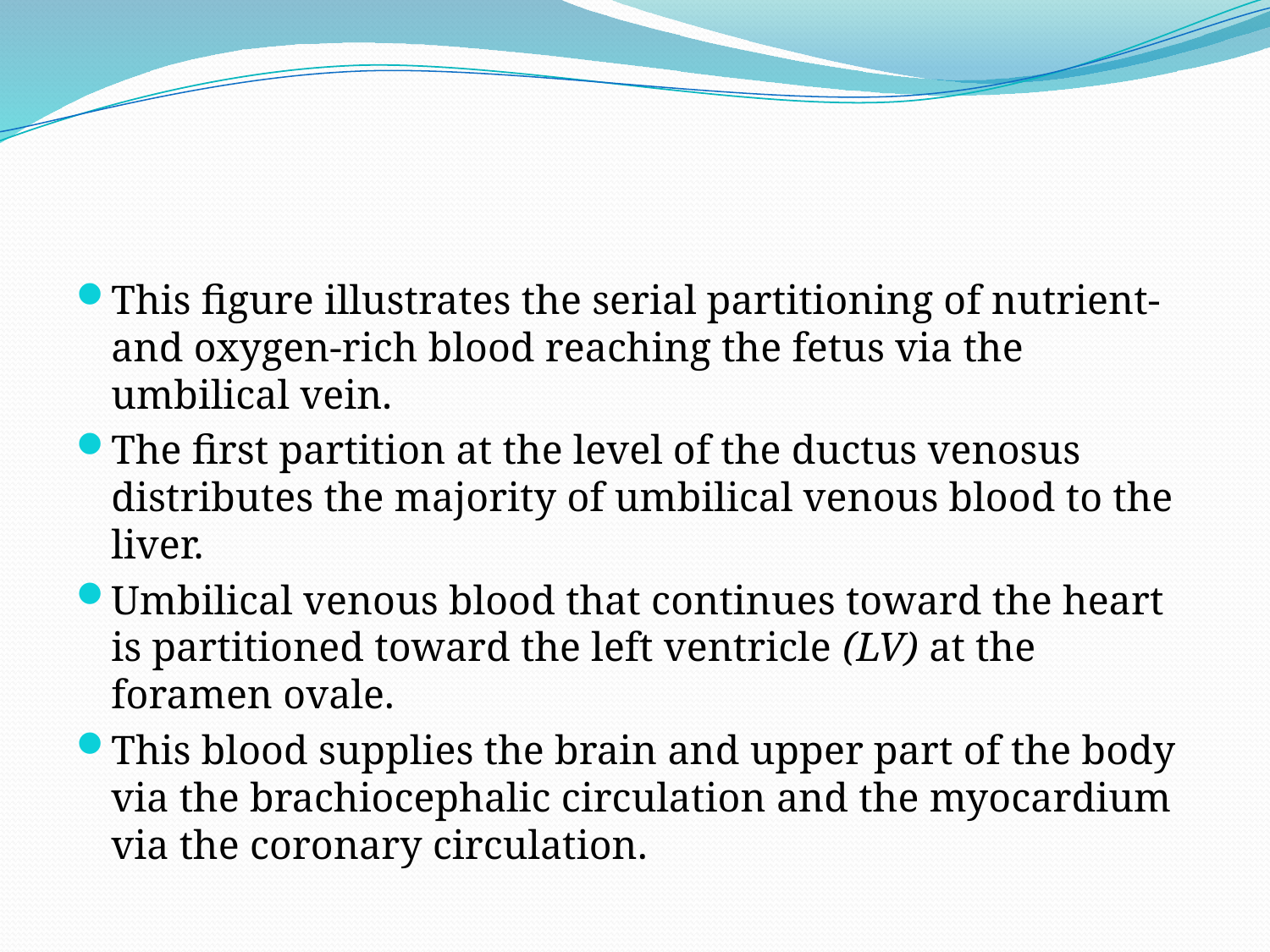

#
This figure illustrates the serial partitioning of nutrient- and oxygen-rich blood reaching the fetus via the umbilical vein.
The first partition at the level of the ductus venosus distributes the majority of umbilical venous blood to the liver.
Umbilical venous blood that continues toward the heart is partitioned toward the left ventricle (LV) at the foramen ovale.
This blood supplies the brain and upper part of the body via the brachiocephalic circulation and the myocardium via the coronary circulation.